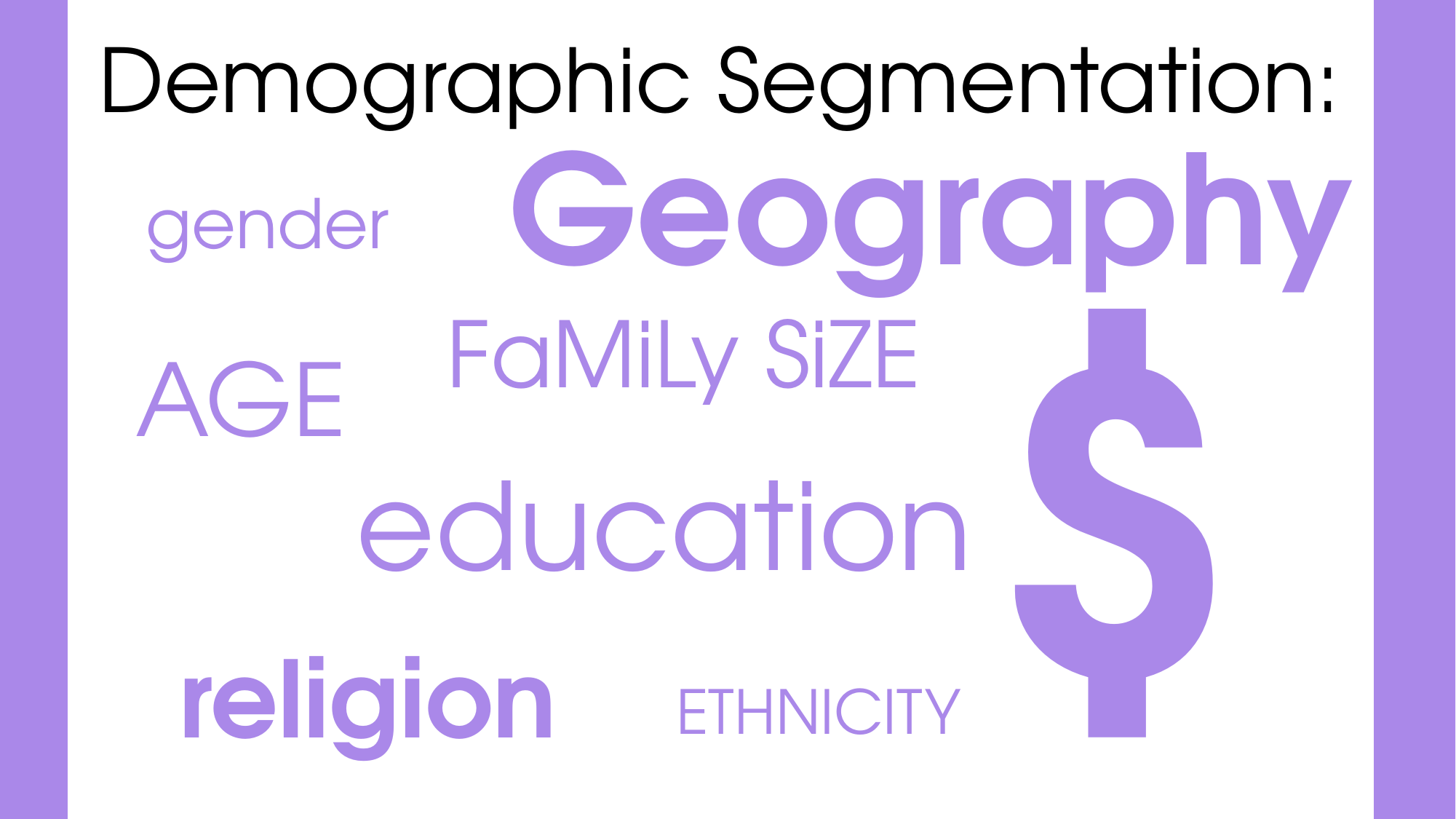

# Demographic Segmentation:
gender
Geography
FaMiLy SiZE
AGE
education
ETHNICITY
religion
$